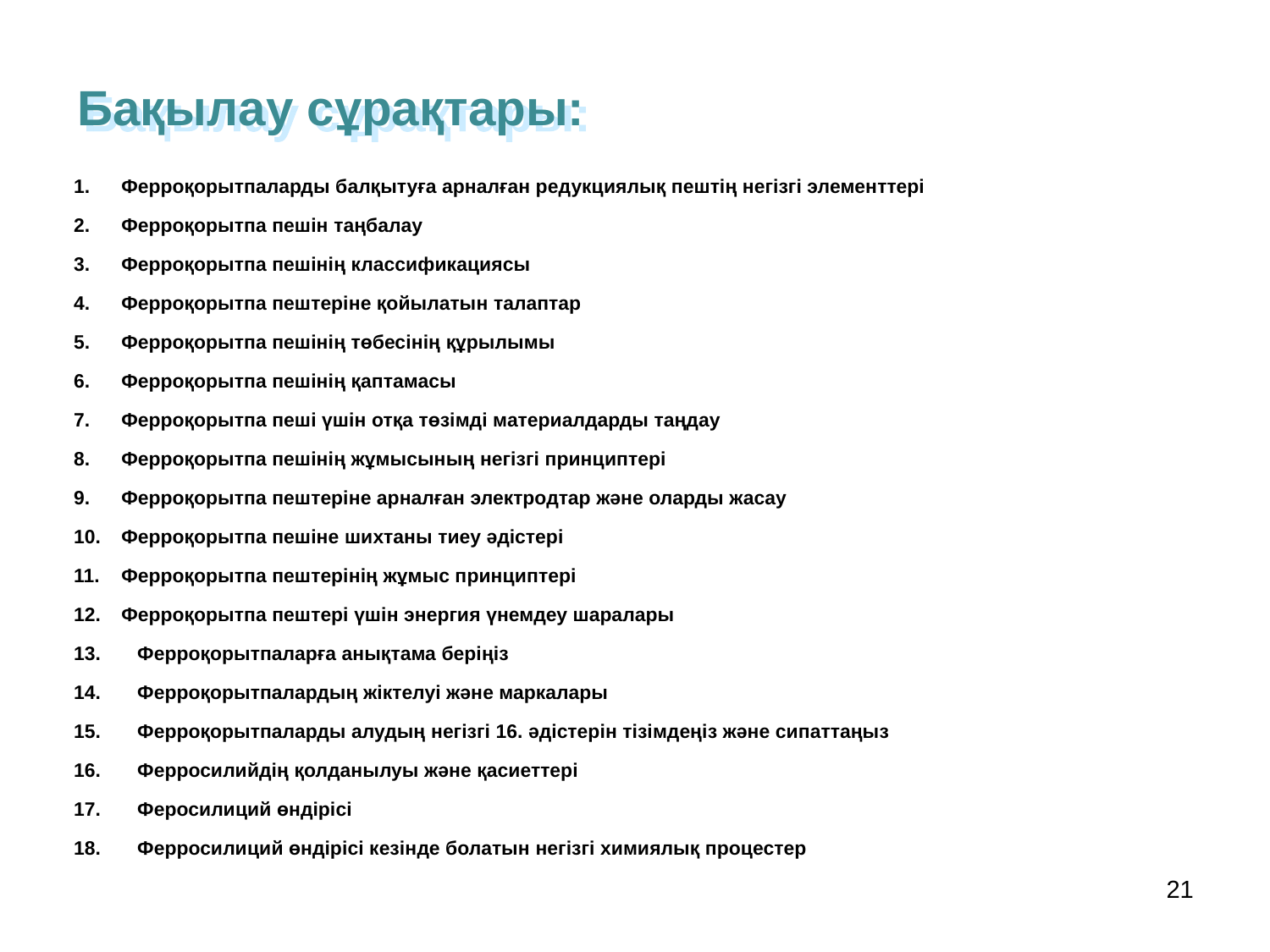

Бақылау сұрақтары:
Ферроқорытпаларды балқытуға арналған редукциялық пештің негізгі элементтері
Ферроқорытпа пешін таңбалау
Ферроқорытпа пешінің классификациясы
Ферроқорытпа пештеріне қойылатын талаптар
Ферроқорытпа пешінің төбесінің құрылымы
Ферроқорытпа пешінің қаптамасы
Ферроқорытпа пеші үшін отқа төзімді материалдарды таңдау
Ферроқорытпа пешінің жұмысының негізгі принциптері
Ферроқорытпа пештеріне арналған электродтар және оларды жасау
Ферроқорытпа пешіне шихтаны тиеу әдістері
Ферроқорытпа пештерінің жұмыс принциптері
Ферроқорытпа пештері үшін энергия үнемдеу шаралары
Ферроқорытпаларға анықтама беріңіз
Ферроқорытпалардың жіктелуі және маркалары
Ферроқорытпаларды алудың негізгі 16. әдістерін тізімдеңіз және сипаттаңыз
Ферросилийдің қолданылуы және қасиеттері
Феросилиций өндірісі
Ферросилиций өндірісі кезінде болатын негізгі химиялық процестер

21